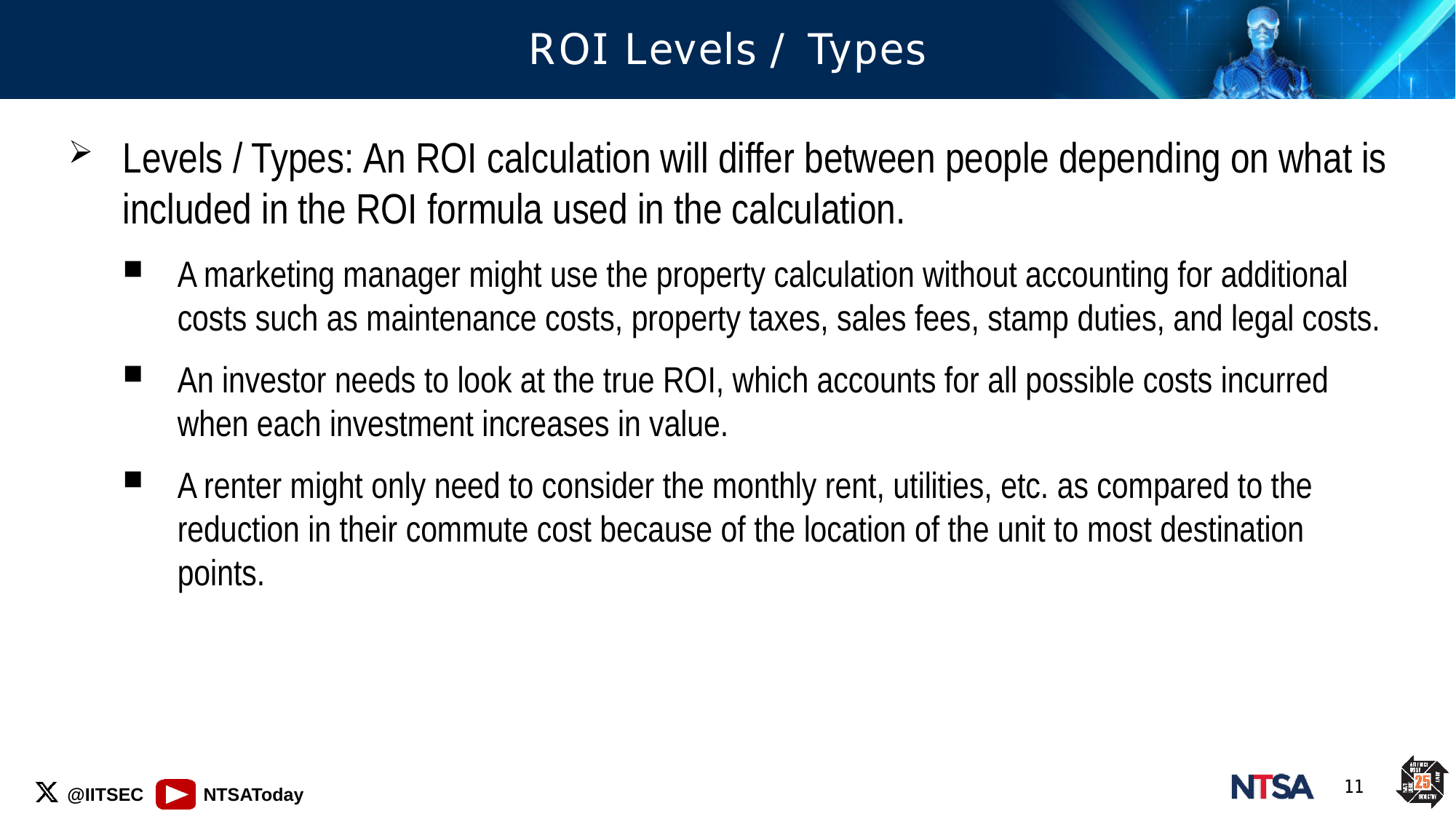

# ROI Levels / Types
Levels / Types: An ROI calculation will differ between people depending on what is included in the ROI formula used in the calculation.
A marketing manager might use the property calculation without accounting for additional costs such as maintenance costs, property taxes, sales fees, stamp duties, and legal costs.
An investor needs to look at the true ROI, which accounts for all possible costs incurred when each investment increases in value.
A renter might only need to consider the monthly rent, utilities, etc. as compared to the reduction in their commute cost because of the location of the unit to most destination points.